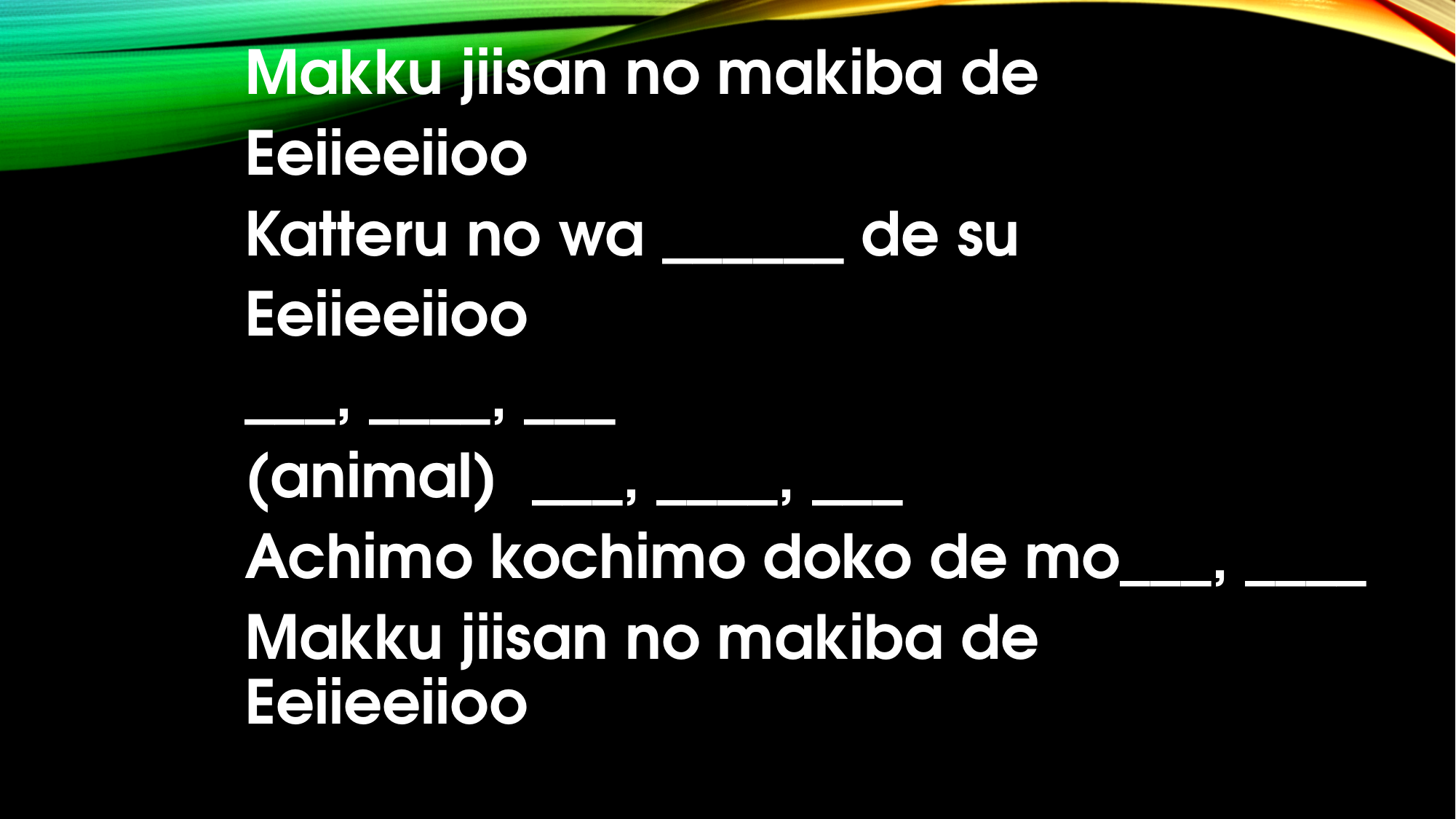

Makku jiisan no makiba de
Eeiieeiioo
Katteru no wa ______ de su
Eeiieeiioo
___, ____, ___
(animal)  ___, ____, ___
Achimo kochimo doko de mo___, ____
Makku jiisan no makiba de
Eeiieeiioo